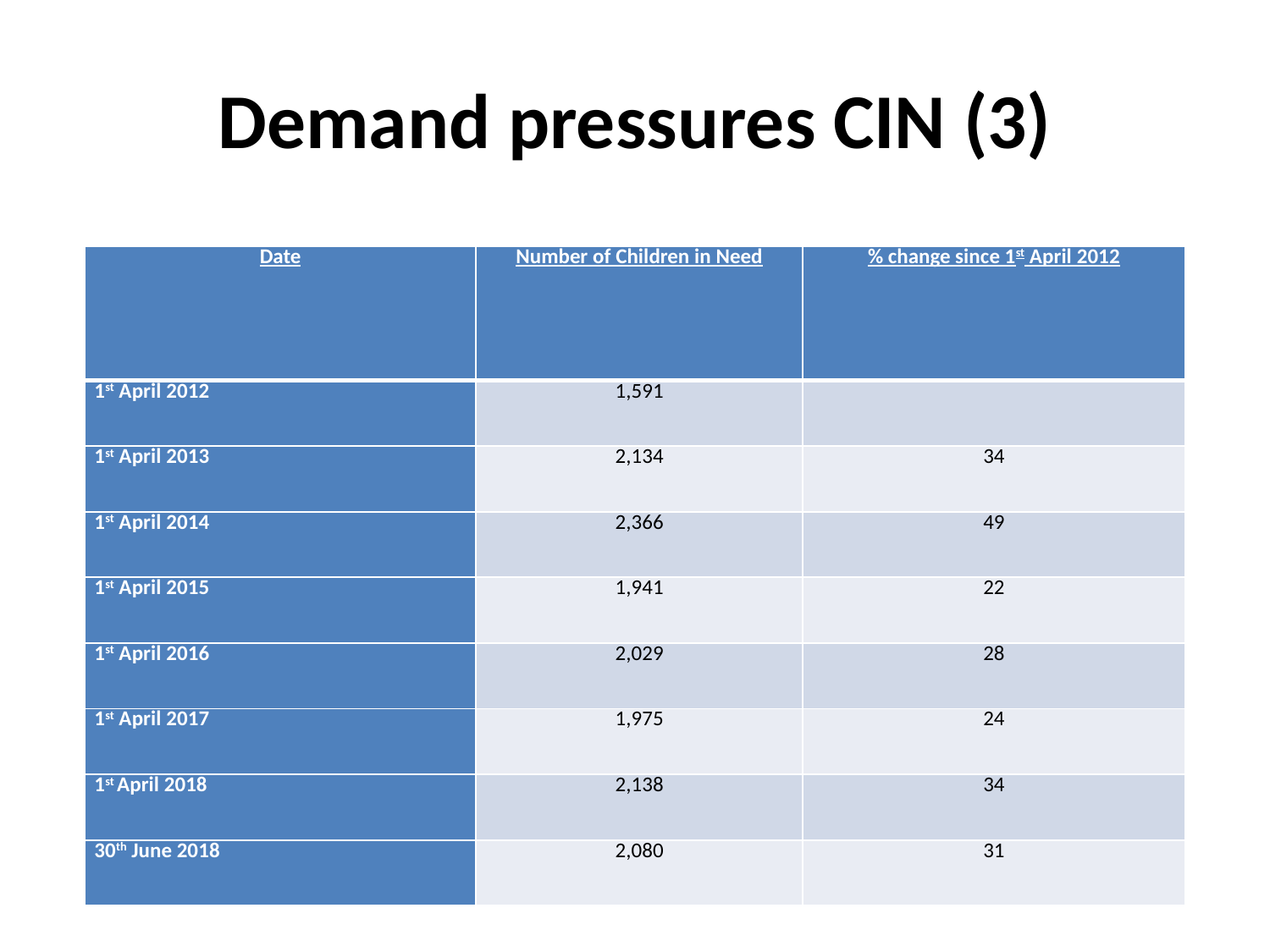

# Demand pressures CIN (3)
| Date | Number of Children in Need | % change since 1st April 2012 |
| --- | --- | --- |
| 1st April 2012 | 1,591 |  |
| 1st April 2013 | 2,134 | 34 |
| 1st April 2014 | 2,366 | 49 |
| 1st April 2015 | 1,941 | 22 |
| 1st April 2016 | 2,029 | 28 |
| 1st April 2017 | 1,975 | 24 |
| 1st April 2018 | 2,138 | 34 |
| 30th June 2018 | 2,080 | 31 |